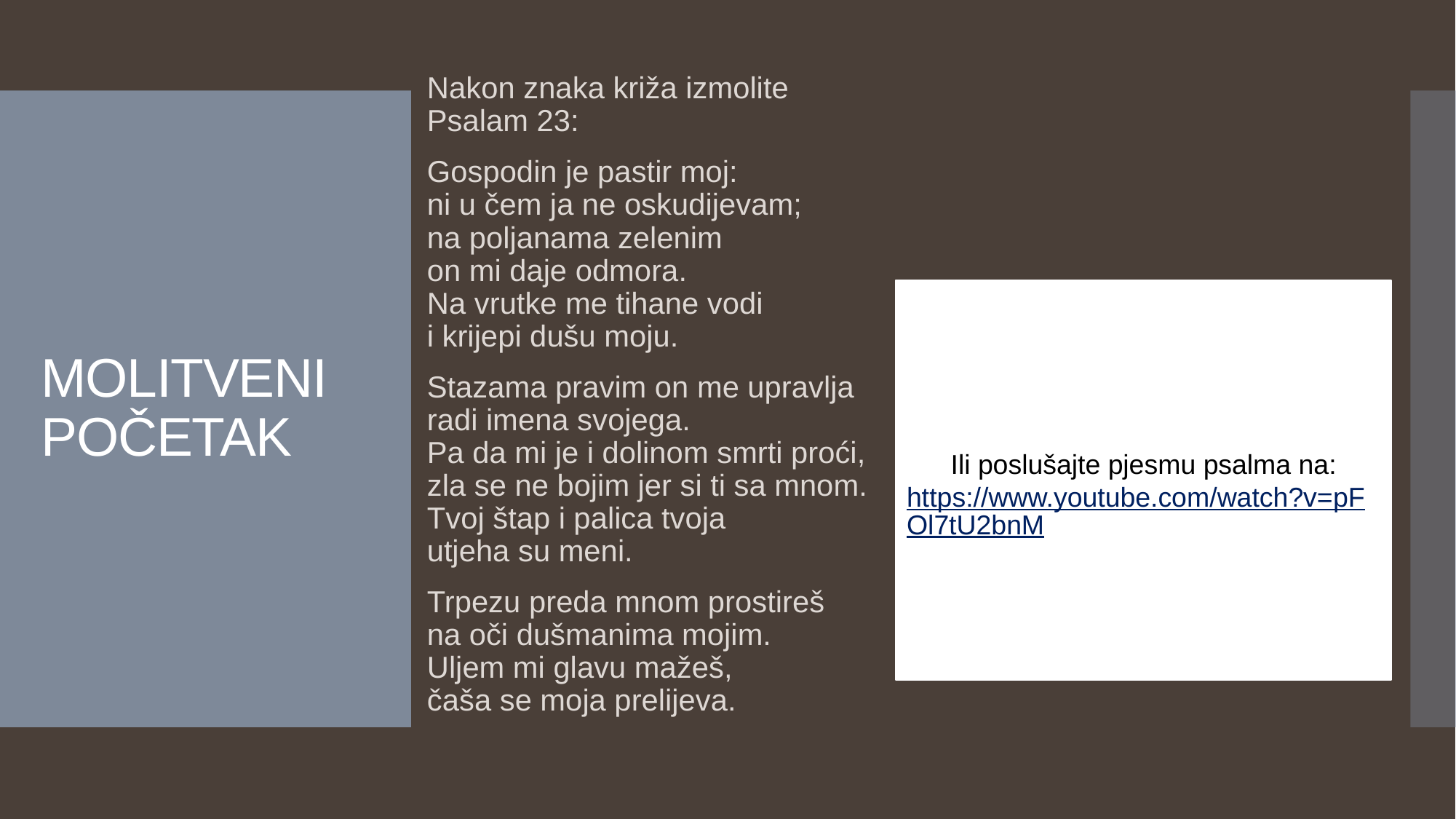

Nakon znaka križa izmolite Psalam 23:
Gospodin je pastir moj:
ni u čem ja ne oskudijevam;
na poljanama zelenim
on mi daje odmora.
Na vrutke me tihane vodi
i krijepi dušu moju.
Stazama pravim on me upravlja
radi imena svojega.
Pa da mi je i dolinom smrti proći,
zla se ne bojim jer si ti sa mnom.
Tvoj štap i palica tvoja
utjeha su meni.
Trpezu preda mnom prostireš
na oči dušmanima mojim.
Uljem mi glavu mažeš,
čaša se moja prelijeva.

# MOLITVENI POČETAK
Ili poslušajte pjesmu psalma na:
https://www.youtube.com/watch?v=pFOl7tU2bnM